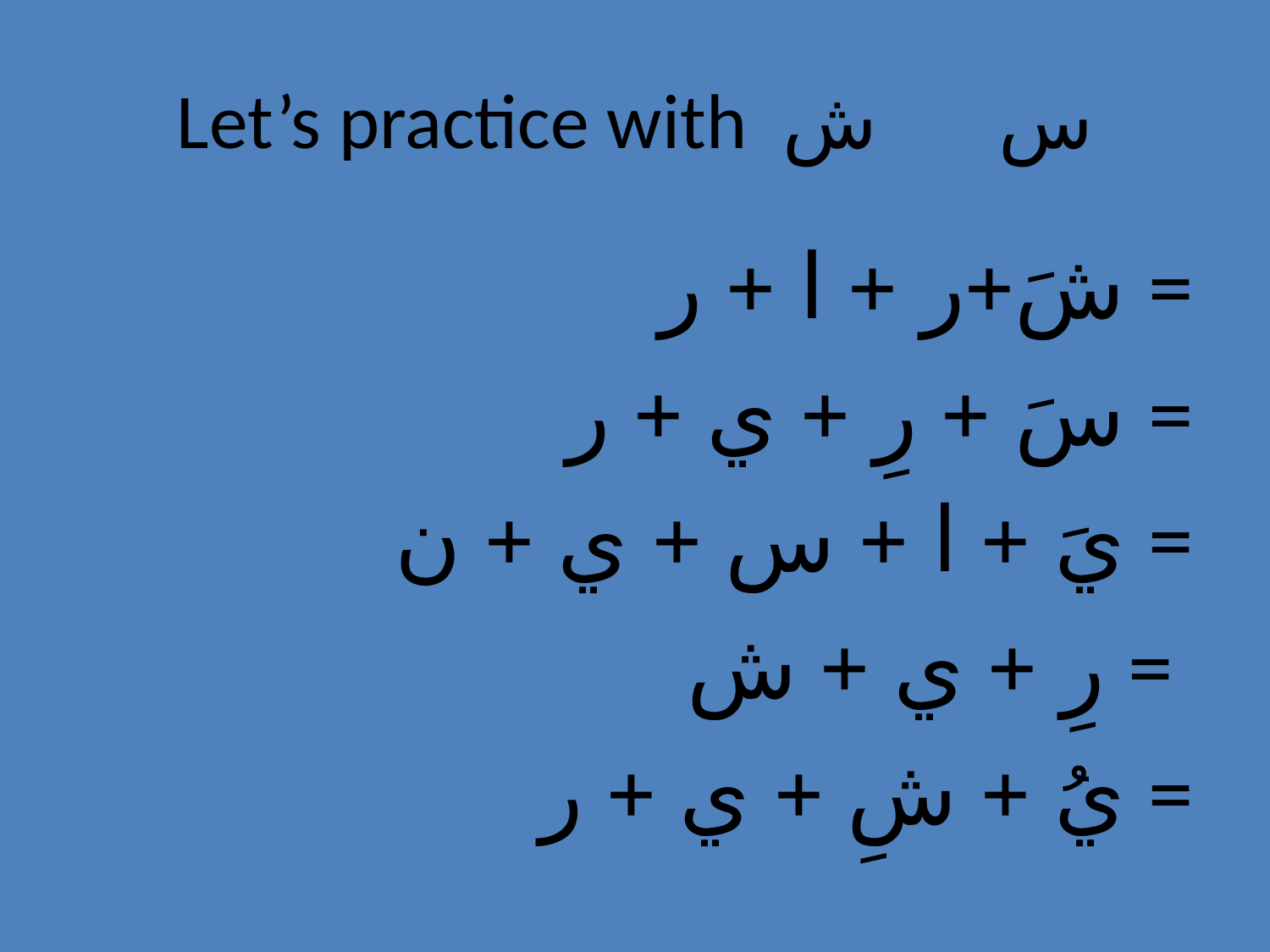

# Let’s practice with  س      ش
 شَ+ر + ا + ر =
سَ + رِ + ي + ر =
يَ + ا + س + ي + ن =
 رِ + ي + ش =
يُ + شِ + ي + ر =